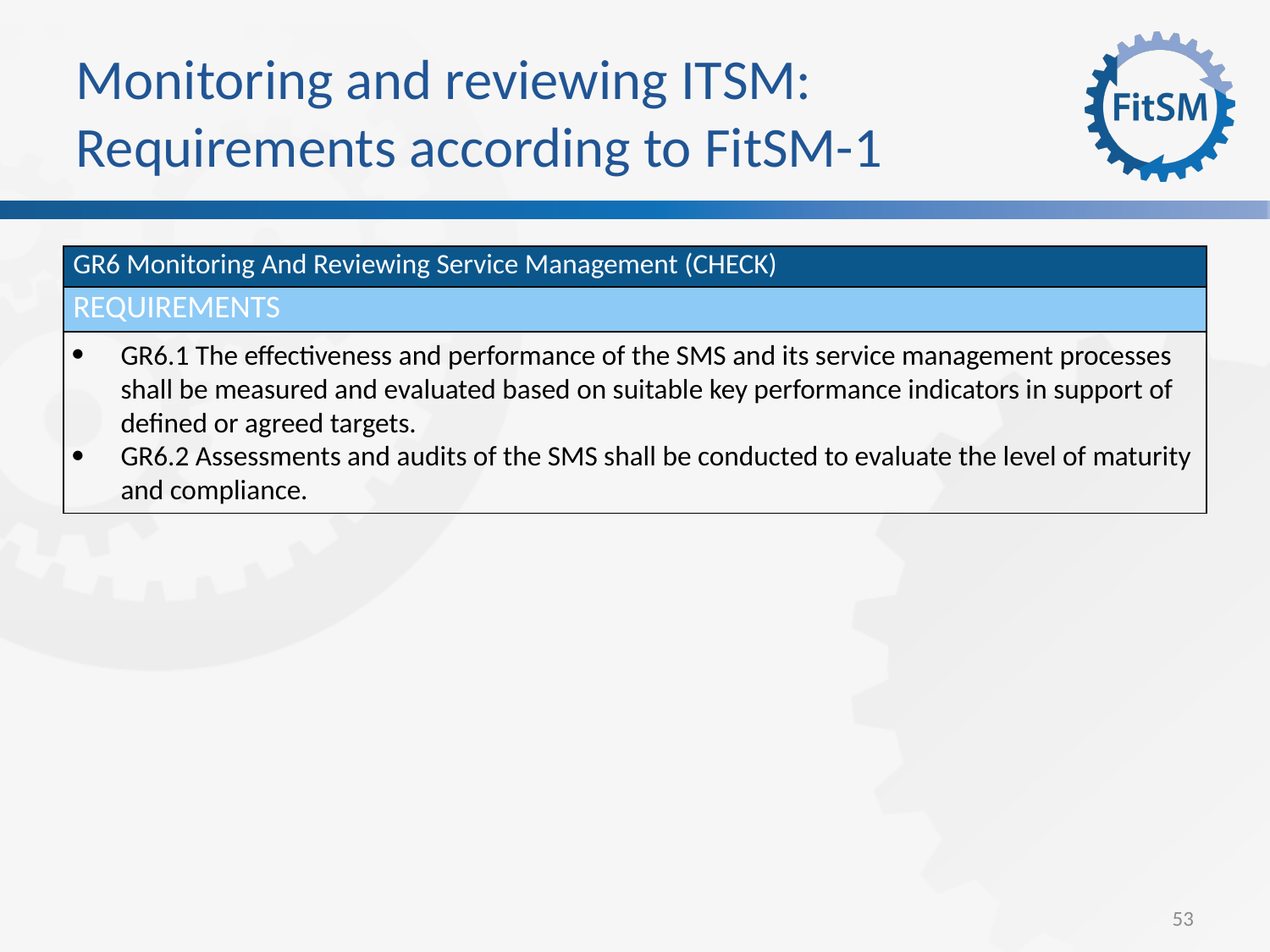

Monitoring and reviewing ITSM:
Requirements according to FitSM-1
| GR6 Monitoring And Reviewing Service Management (CHECK) |
| --- |
| Requirements |
| GR6.1 The effectiveness and performance of the SMS and its service management processes shall be measured and evaluated based on suitable key performance indicators in support of defined or agreed targets. GR6.2 Assessments and audits of the SMS shall be conducted to evaluate the level of maturity and compliance. |
53